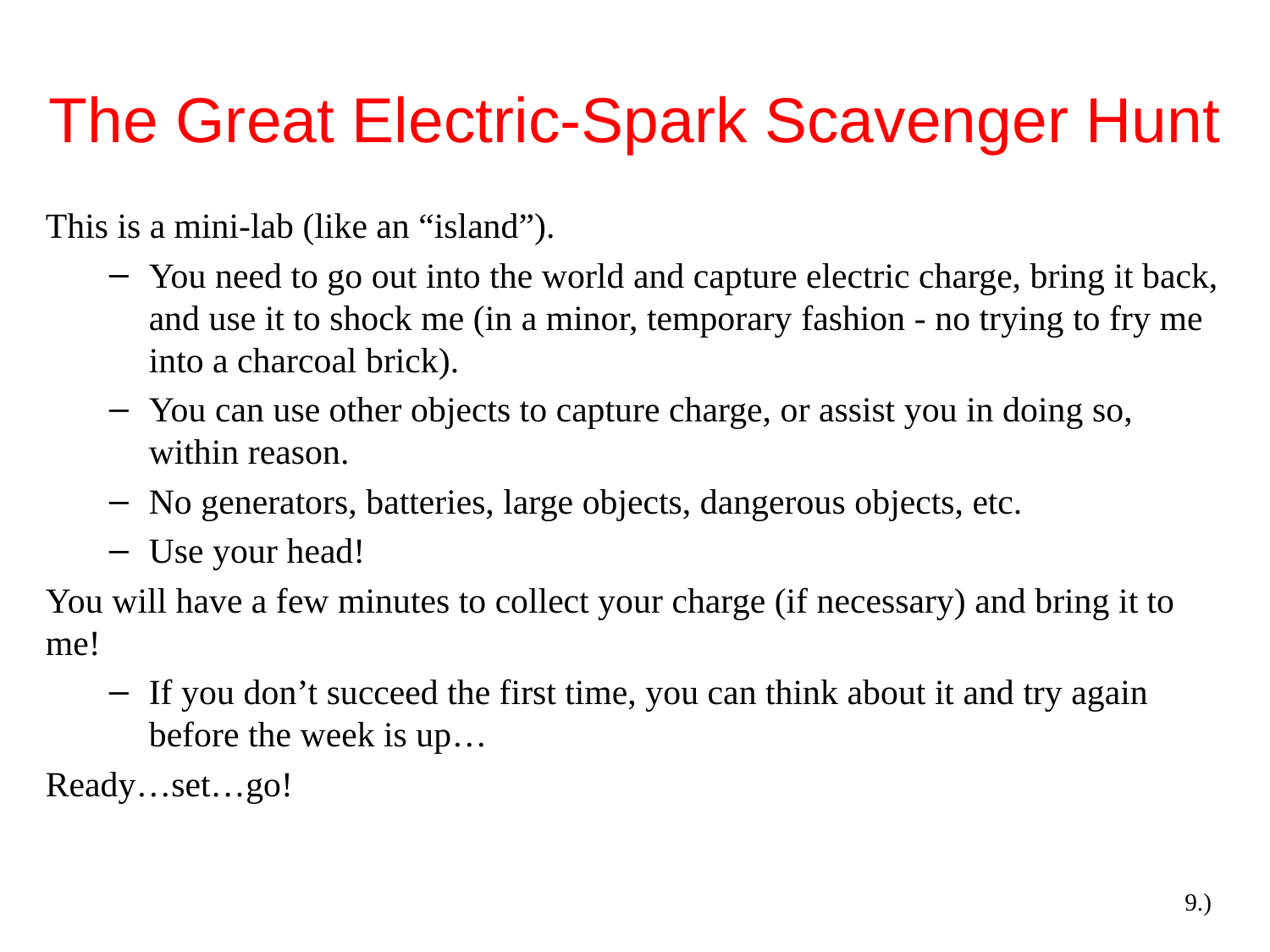

The Great Electric-Spark Scavenger Hunt
This is a mini-lab (like an “island”).
You need to go out into the world and capture electric charge, bring it back, and use it to shock me (in a minor, temporary fashion - no trying to fry me into a charcoal brick).
You can use other objects to capture charge, or assist you in doing so, within reason.
No generators, batteries, large objects, dangerous objects, etc.
Use your head!
You will have a few minutes to collect your charge (if necessary) and bring it to me!
If you don’t succeed the first time, you can think about it and try again before the week is up…
Ready…set…go!
9.)